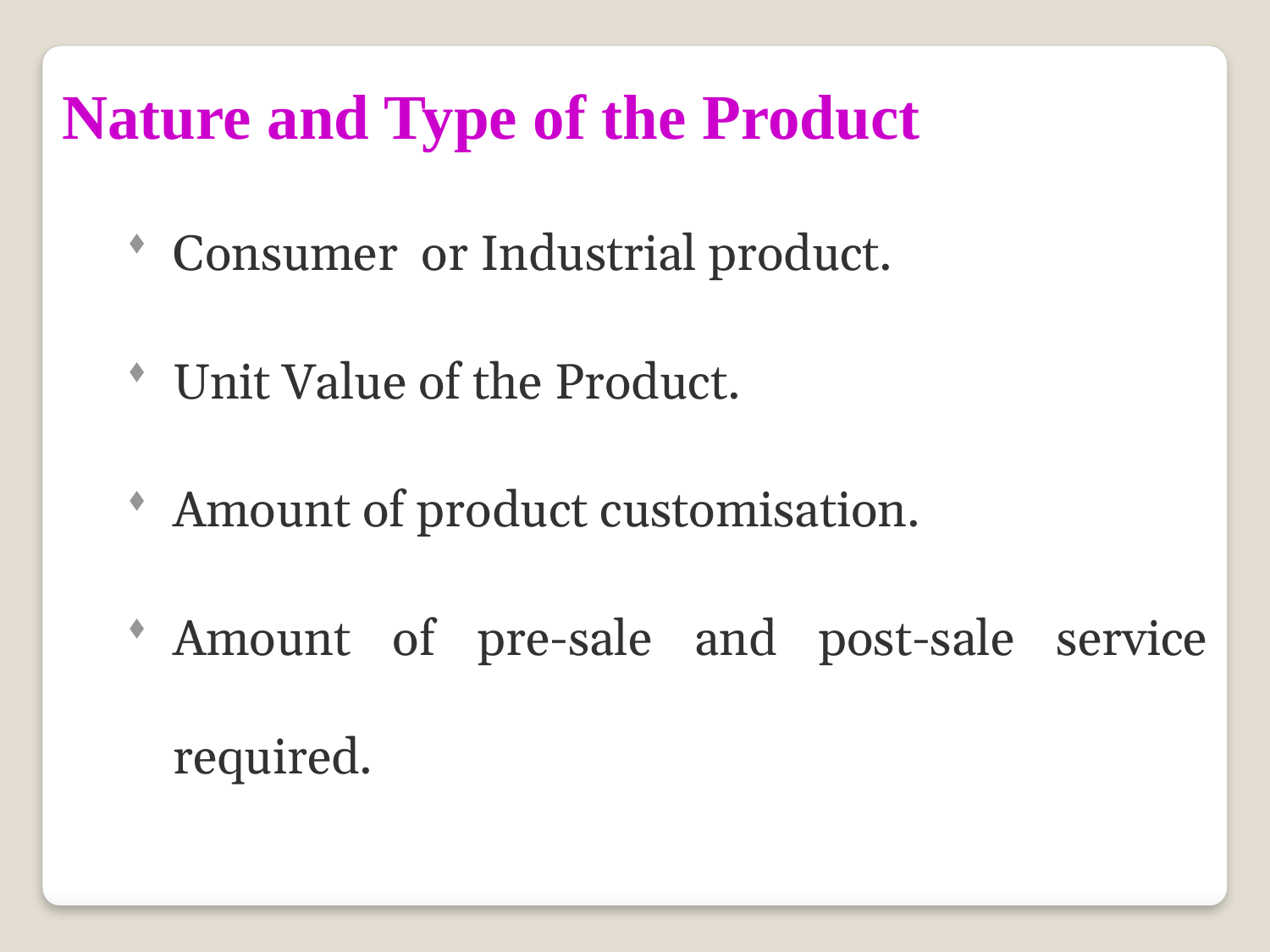

Nature and Type of the Product
Consumer  or Industrial product.
Unit Value of the Product.
Amount of product customisation.
Amount of pre-sale and post-sale service required.